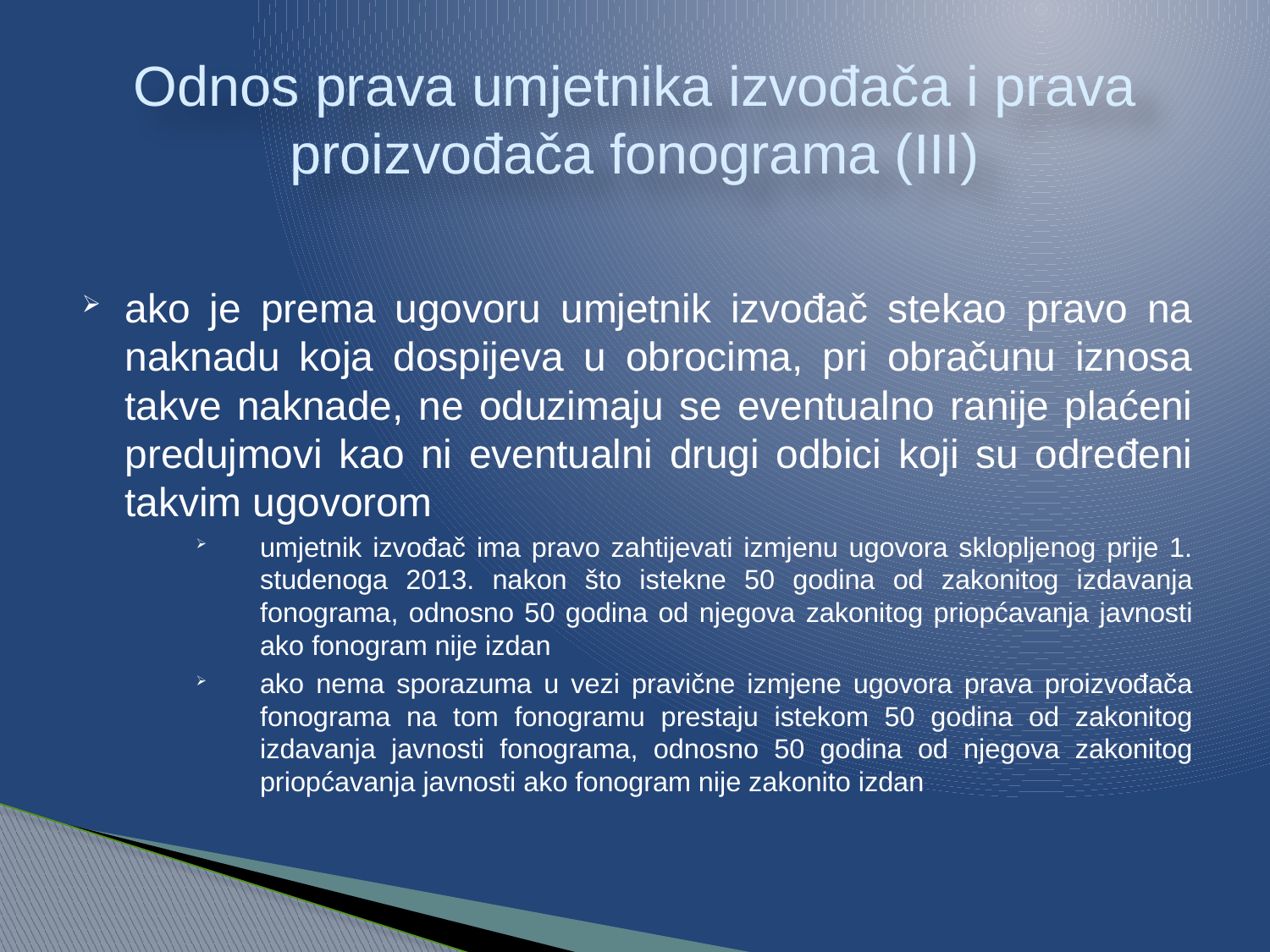

# Odnos prava umjetnika izvođača i prava proizvođača fonograma (III)
ako je prema ugovoru umjetnik izvođač stekao pravo na naknadu koja dospijeva u obrocima, pri obračunu iznosa takve naknade, ne oduzimaju se eventualno ranije plaćeni predujmovi kao ni eventualni drugi odbici koji su određeni takvim ugovorom
umjetnik izvođač ima pravo zahtijevati izmjenu ugovora sklopljenog prije 1. studenoga 2013. nakon što istekne 50 godina od zakonitog izdavanja fonograma, odnosno 50 godina od njegova zakonitog priopćavanja javnosti ako fonogram nije izdan
ako nema sporazuma u vezi pravične izmjene ugovora prava proizvođača fonograma na tom fonogramu prestaju istekom 50 godina od zakonitog izdavanja javnosti fonograma, odnosno 50 godina od njegova zakonitog priopćavanja javnosti ako fonogram nije zakonito izdan